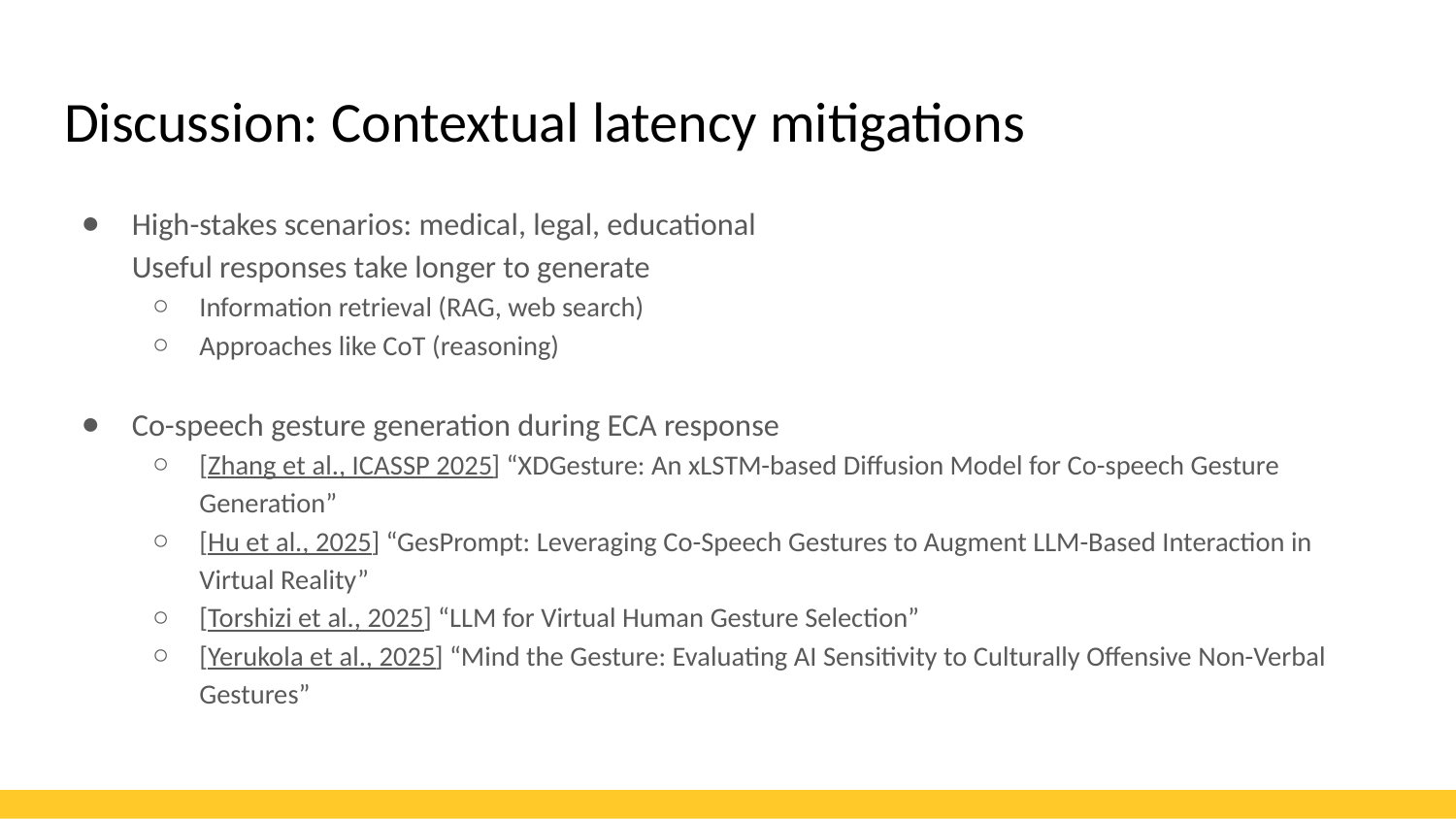

# Discussion: Contextual latency mitigations
High-stakes scenarios: medical, legal, educational
Useful responses take longer to generate
Information retrieval (RAG, web search)
Approaches like CoT (reasoning)

Co-speech gesture generation during ECA response
[Zhang et al., ICASSP 2025] “XDGesture: An xLSTM-based Diffusion Model for Co-speech Gesture Generation”
[Hu et al., 2025] “GesPrompt: Leveraging Co-Speech Gestures to Augment LLM-Based Interaction in Virtual Reality”
[Torshizi et al., 2025] “LLM for Virtual Human Gesture Selection”
[Yerukola et al., 2025] “Mind the Gesture: Evaluating AI Sensitivity to Culturally Offensive Non-Verbal Gestures”